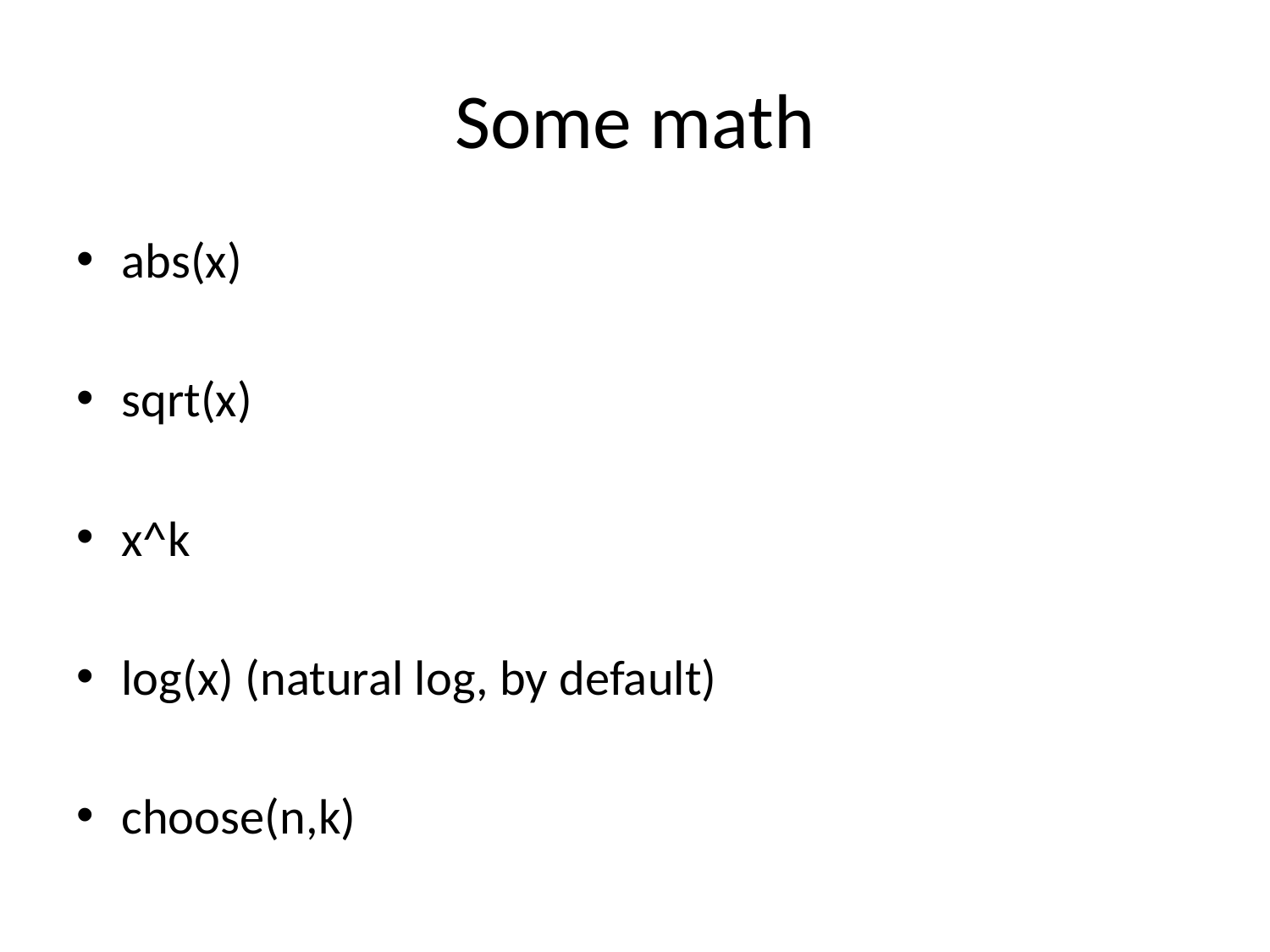

# Some math
abs(x)

sqrt(x)

x^k

log(x) (natural log, by default)

choose(n,k)